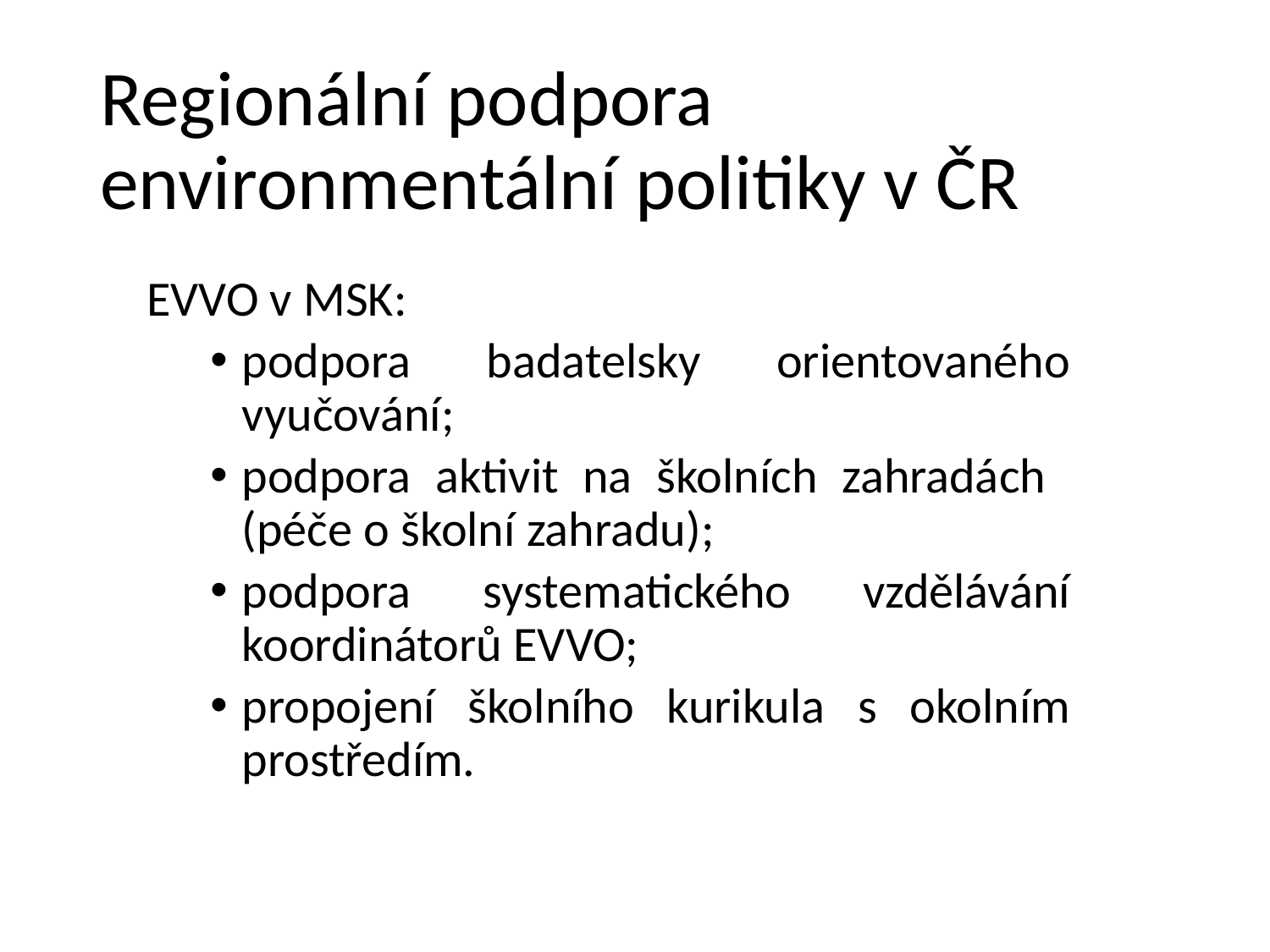

# Regionální podpora environmentální politiky v ČR
EVVO v MSK:
podpora badatelsky orientovaného vyučování;
podpora aktivit na školních zahradách
(péče o školní zahradu);
podpora systematického vzdělávání koordinátorů EVVO;
propojení školního kurikula s okolním prostředím.